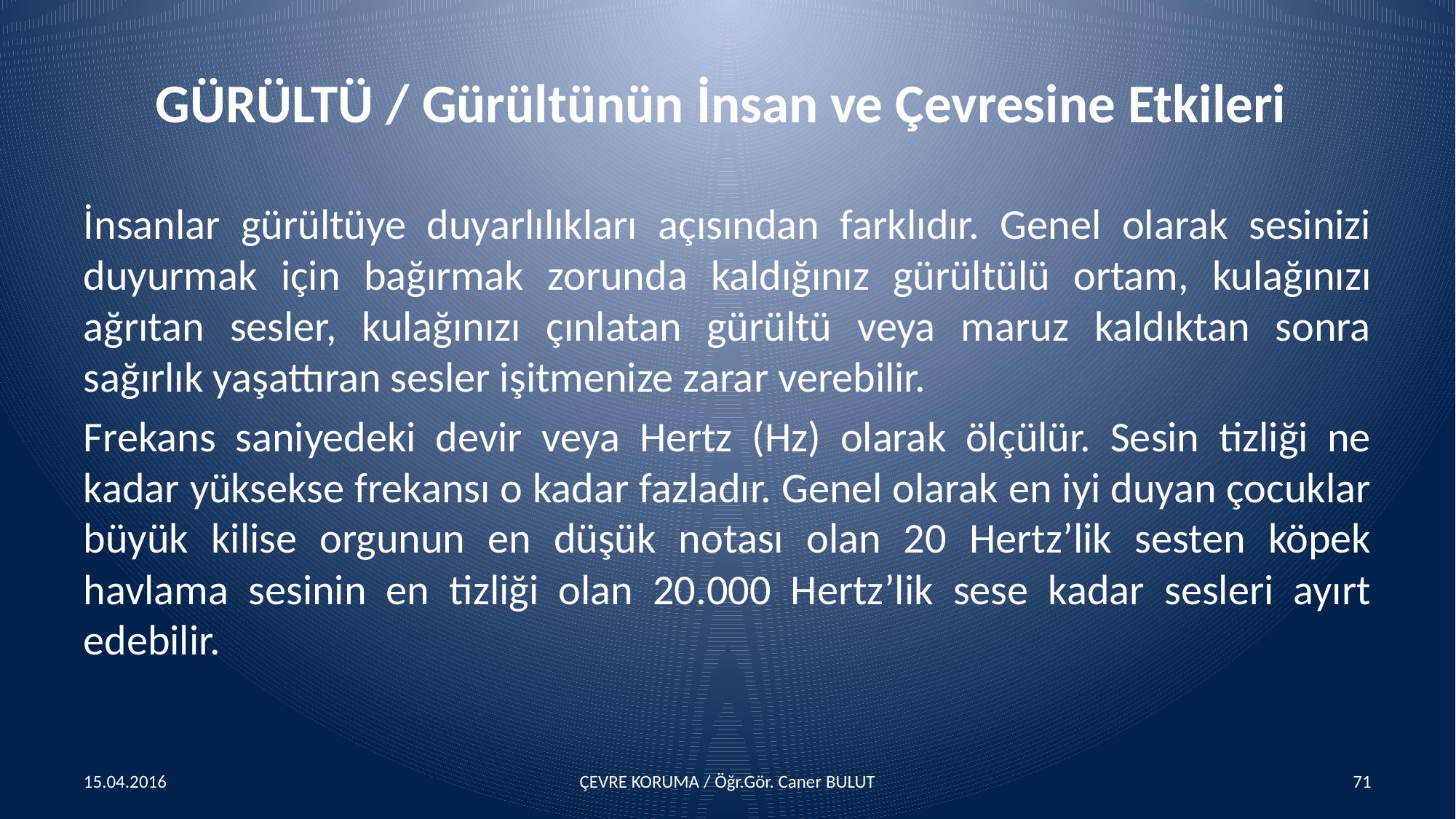

# GÜRÜLTÜ / Gürültünün İnsan ve Çevresine Etkileri
İnsanlar gürültüye duyarlılıkları açısından farklıdır. Genel olarak sesinizi duyurmak için bağırmak zorunda kaldığınız gürültülü ortam, kulağınızı ağrıtan sesler, kulağınızı çınlatan gürültü veya maruz kaldıktan sonra sağırlık yaşattıran sesler işitmenize zarar verebilir.
Frekans saniyedeki devir veya Hertz (Hz) olarak ölçülür. Sesin tizliği ne kadar yüksekse frekansı o kadar fazladır. Genel olarak en iyi duyan çocuklar büyük kilise orgunun en düşük notası olan 20 Hertz’lik sesten köpek havlama sesinin en tizliği olan 20.000 Hertz’lik sese kadar sesleri ayırt edebilir.
15.04.2016
ÇEVRE KORUMA / Öğr.Gör. Caner BULUT
71